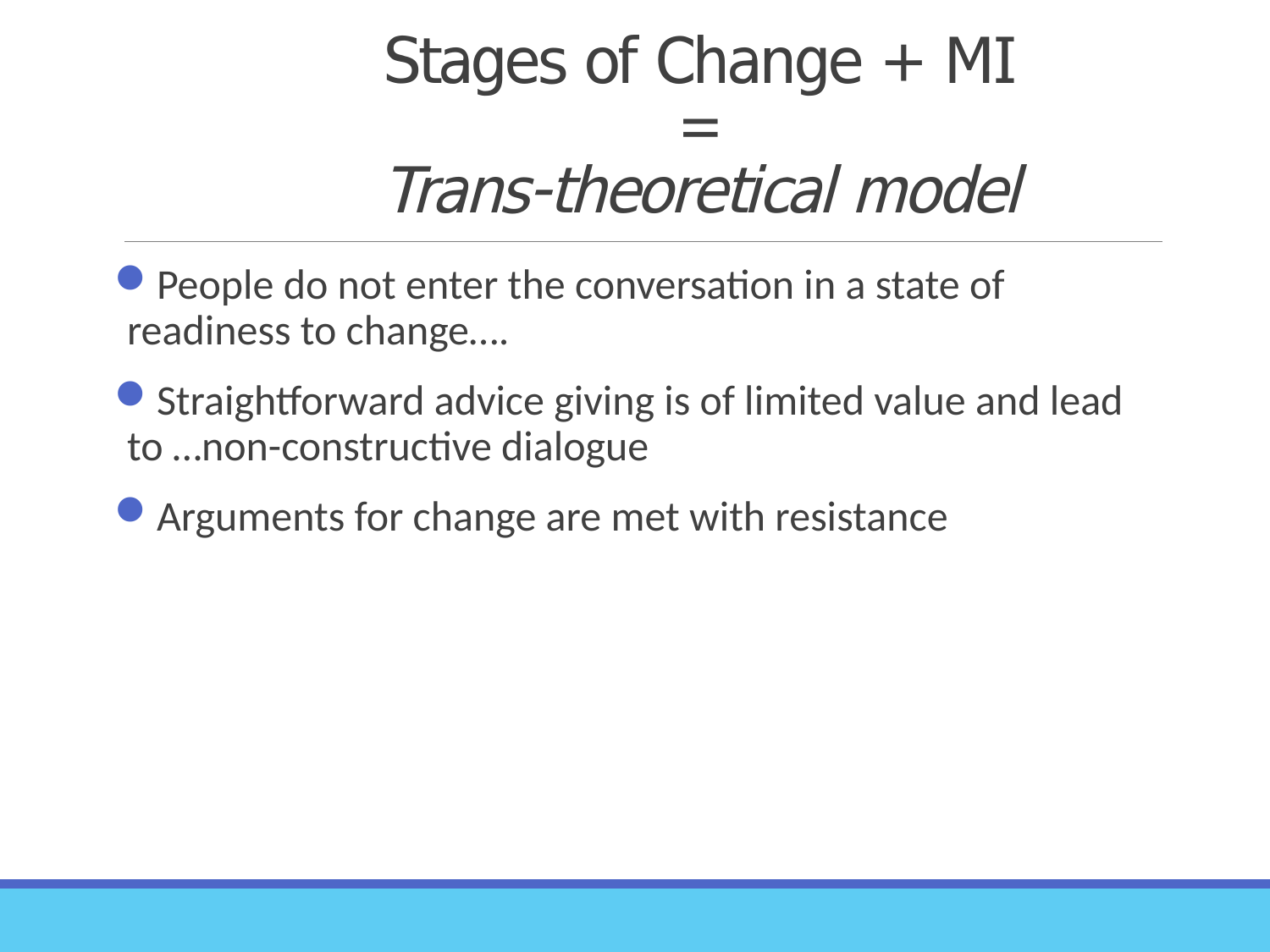

# Stages of Change + MI = Trans-theoretical model
People do not enter the conversation in a state of readiness to change….
Straightforward advice giving is of limited value and lead to …non-constructive dialogue
Arguments for change are met with resistance